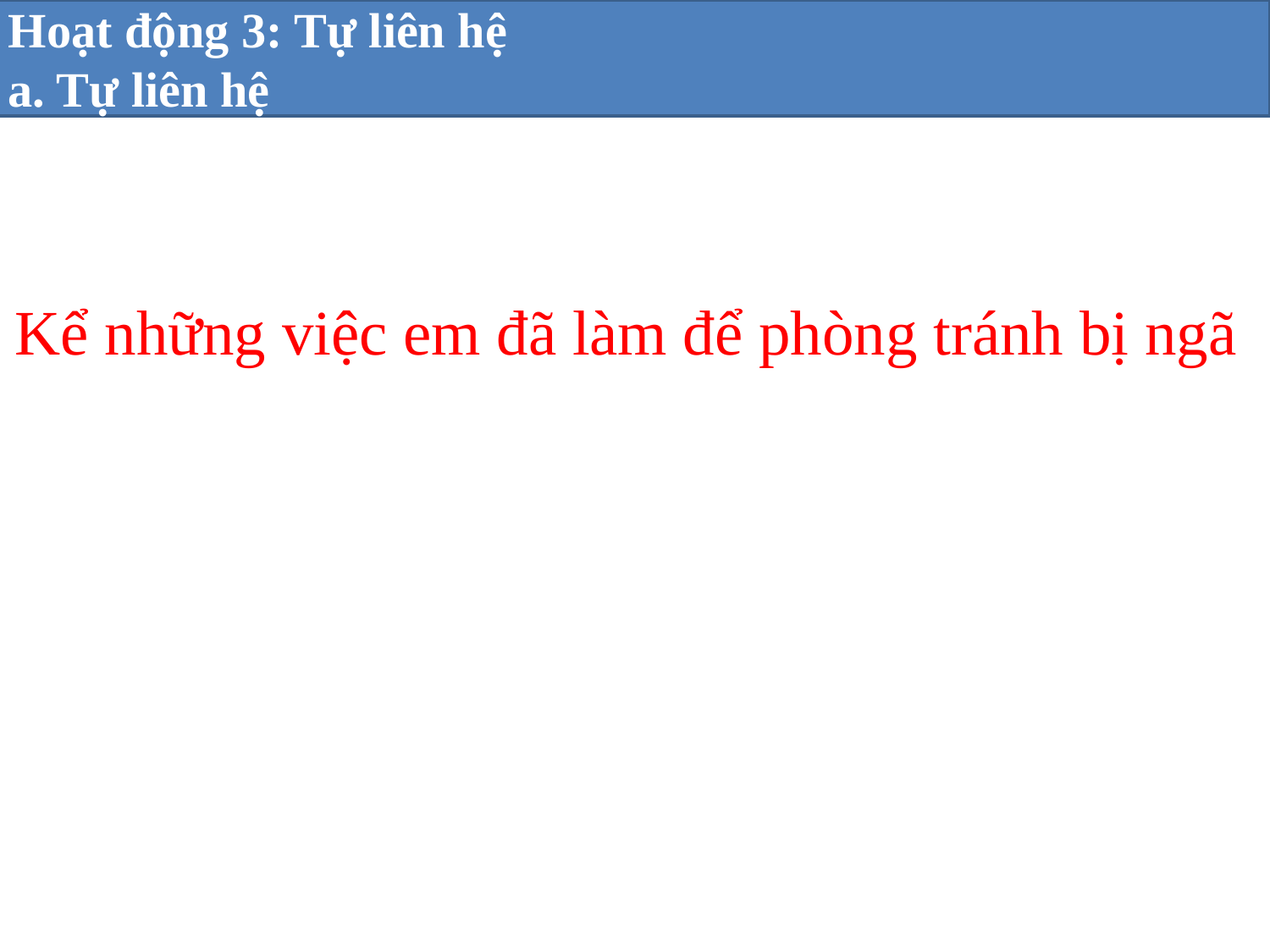

Hoạt động 3: Tự liên hệ
a. Tự liên hệ
Kể những việc em đã làm để phòng tránh bị ngã